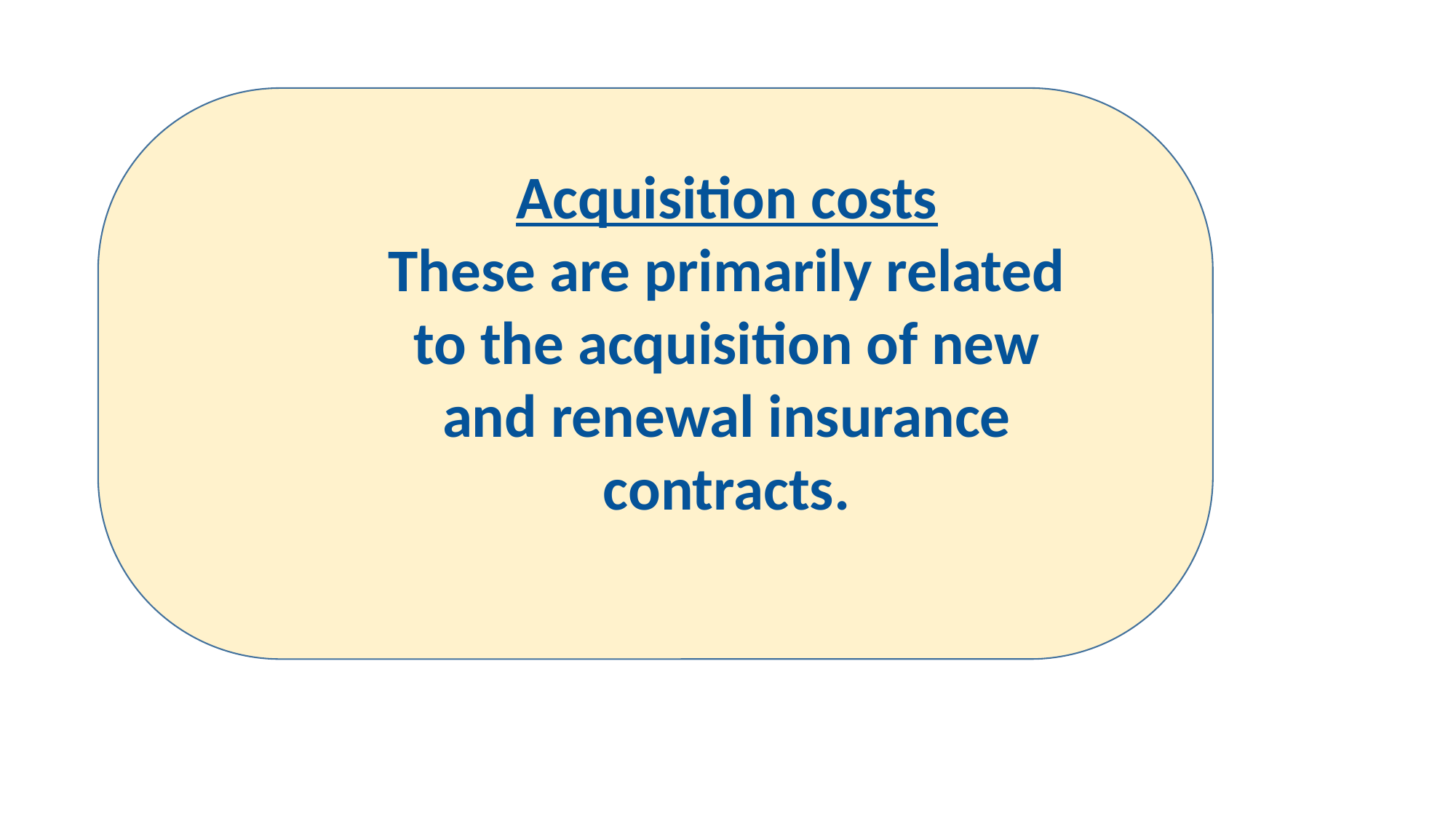

Acquisition costs
These are primarily related to the acquisition of new and renewal insurance contracts.